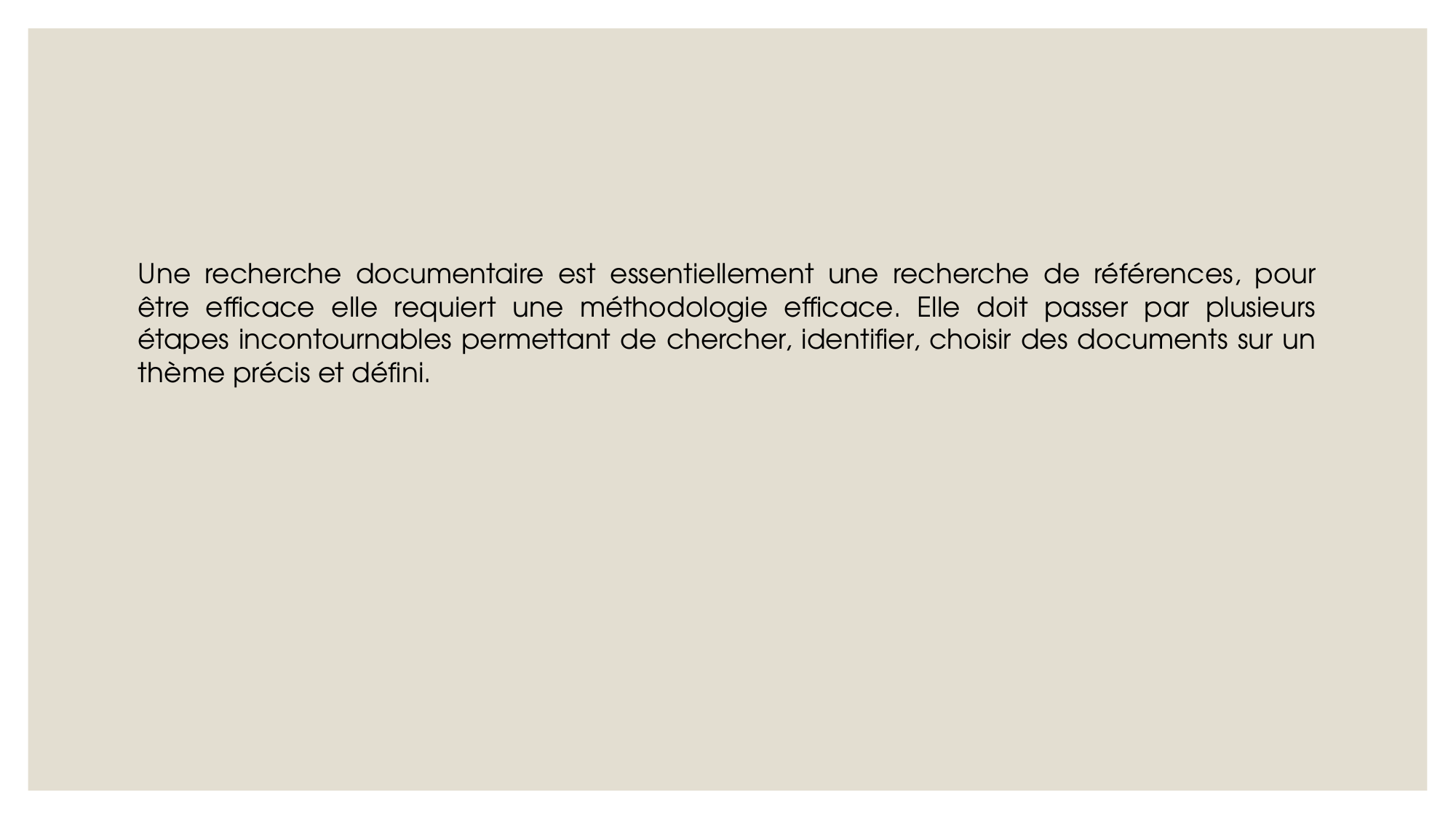

Une recherche documentaire est essentiellement une recherche de références, pour être efficace elle requiert une méthodologie efficace. Elle doit passer par plusieurs étapes incontournables permettant de chercher, identifier, choisir des documents sur un thème précis et défini.